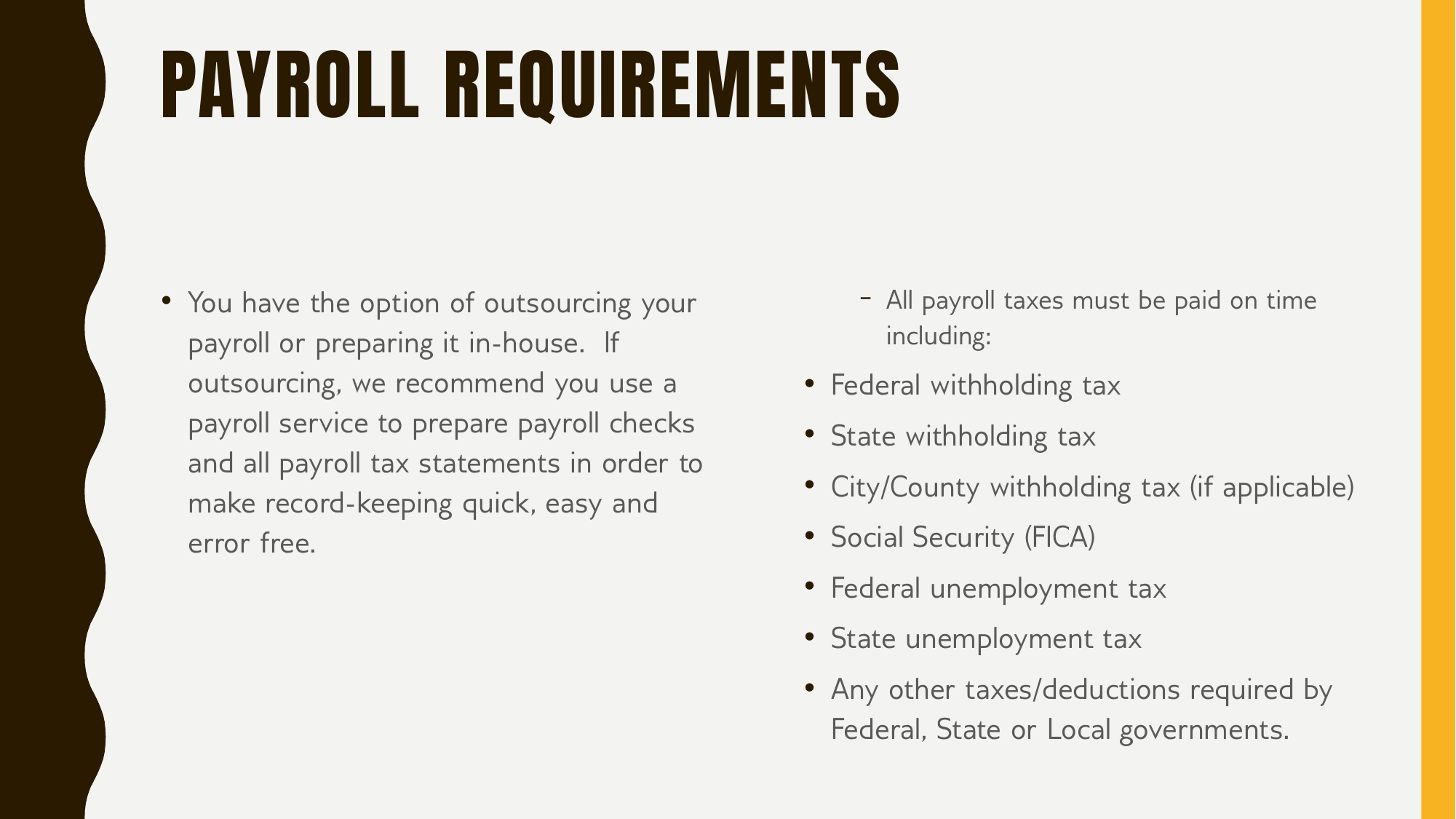

# Payroll requirements
All payroll taxes must be paid on time including:
Federal withholding tax
State withholding tax
City/County withholding tax (if applicable)
Social Security (FICA)
Federal unemployment tax
State unemployment tax
Any other taxes/deductions required by Federal, State or Local governments.

You have the option of outsourcing your payroll or preparing it in-house.  If outsourcing, we recommend you use a payroll service to prepare payroll checks and all payroll tax statements in order to make record-keeping quick, easy and error free.